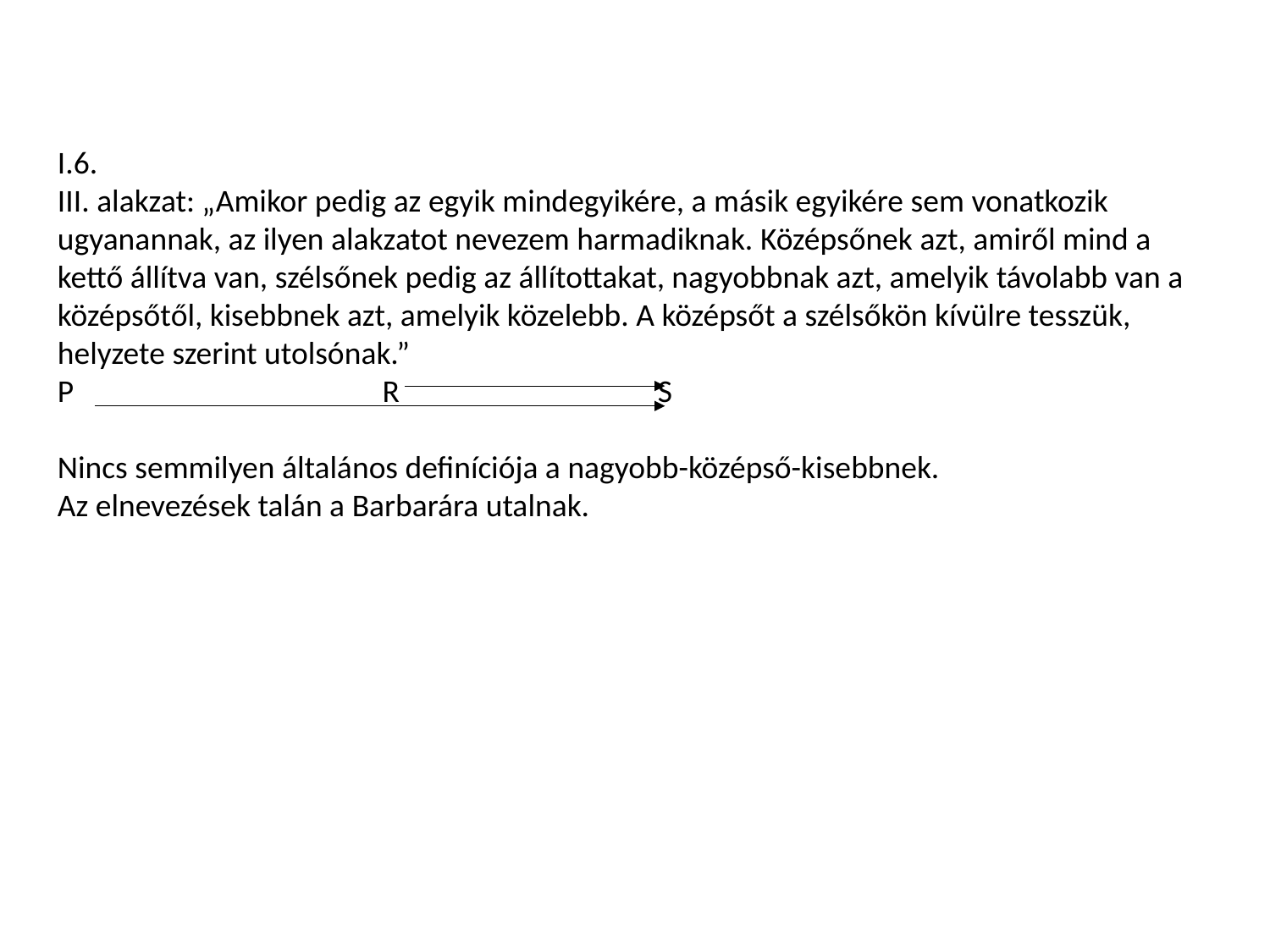

I.6.
III. alakzat: „Amikor pedig az egyik mindegyikére, a másik egyikére sem vonatkozik ugyanannak, az ilyen alakzatot nevezem harmadiknak. Középsőnek azt, amiről mind a kettő állítva van, szélsőnek pedig az állítottakat, nagyobbnak azt, amelyik távolabb van a középsőtől, kisebbnek azt, amelyik közelebb. A középsőt a szélsőkön kívülre tesszük, helyzete szerint utolsónak.”
P                                           R                                    S

Nincs semmilyen általános definíciója a nagyobb-középső-kisebbnek.
Az elnevezések talán a Barbarára utalnak.